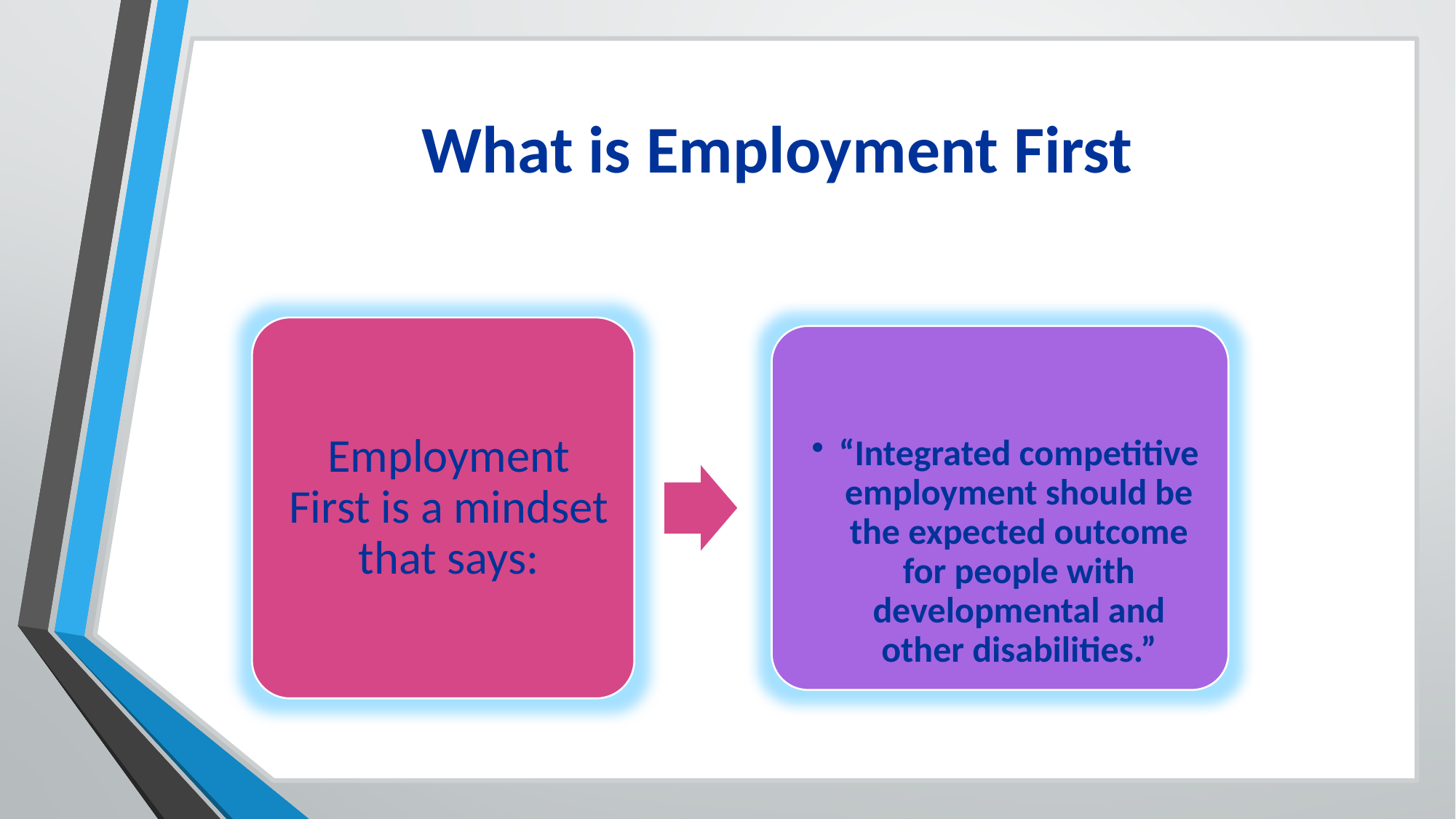

# What is Employment First
Employment First is a mindset that says:

“Integrated competitive employment should be the expected outcome for people with developmental and other disabilities.”